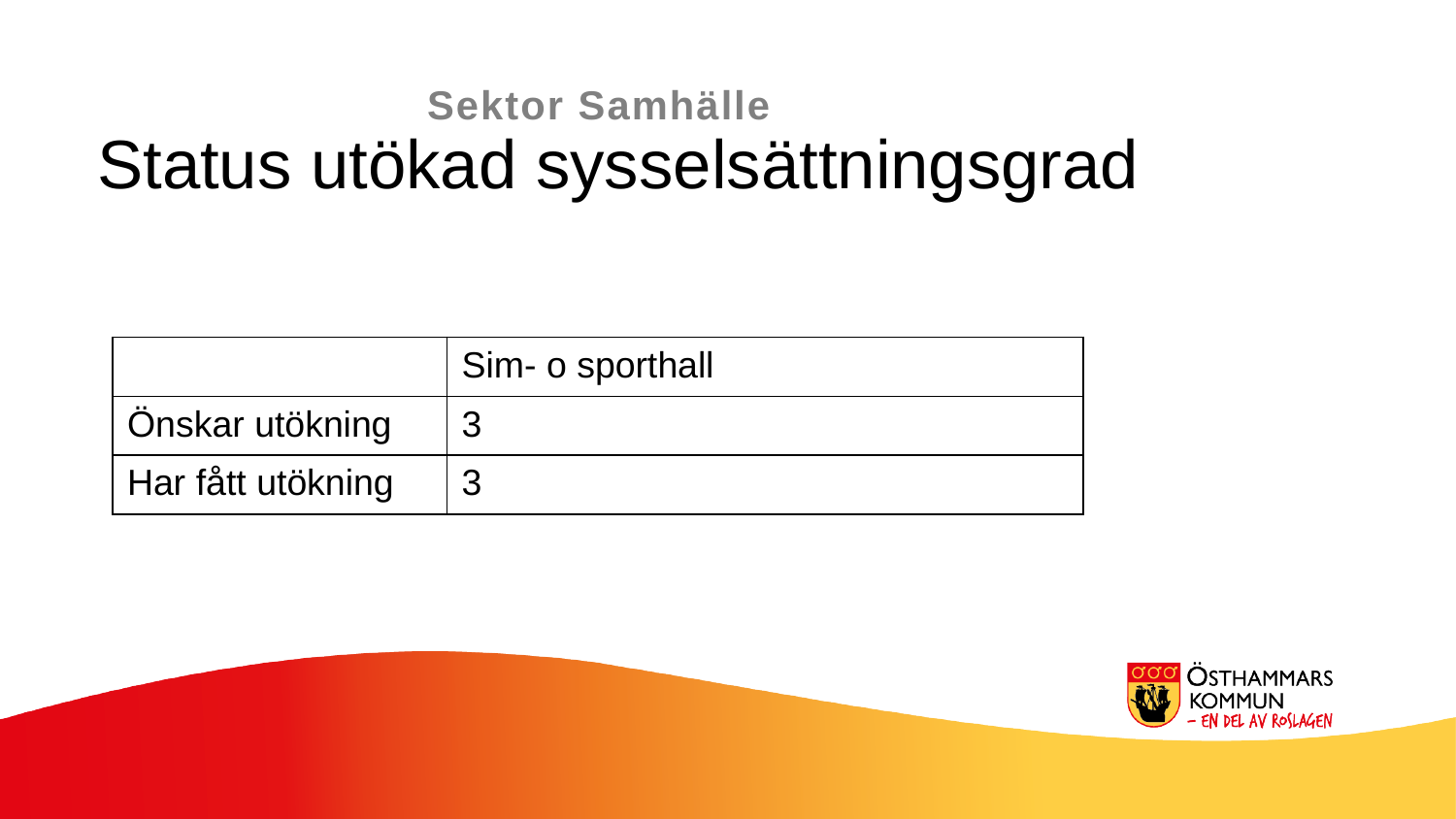

Sektor Samhälle
Status utökad sysselsättningsgrad
|  | Sim- o sporthall |
| --- | --- |
| Önskar utökning | 3 |
| Har fått utökning | 3 |